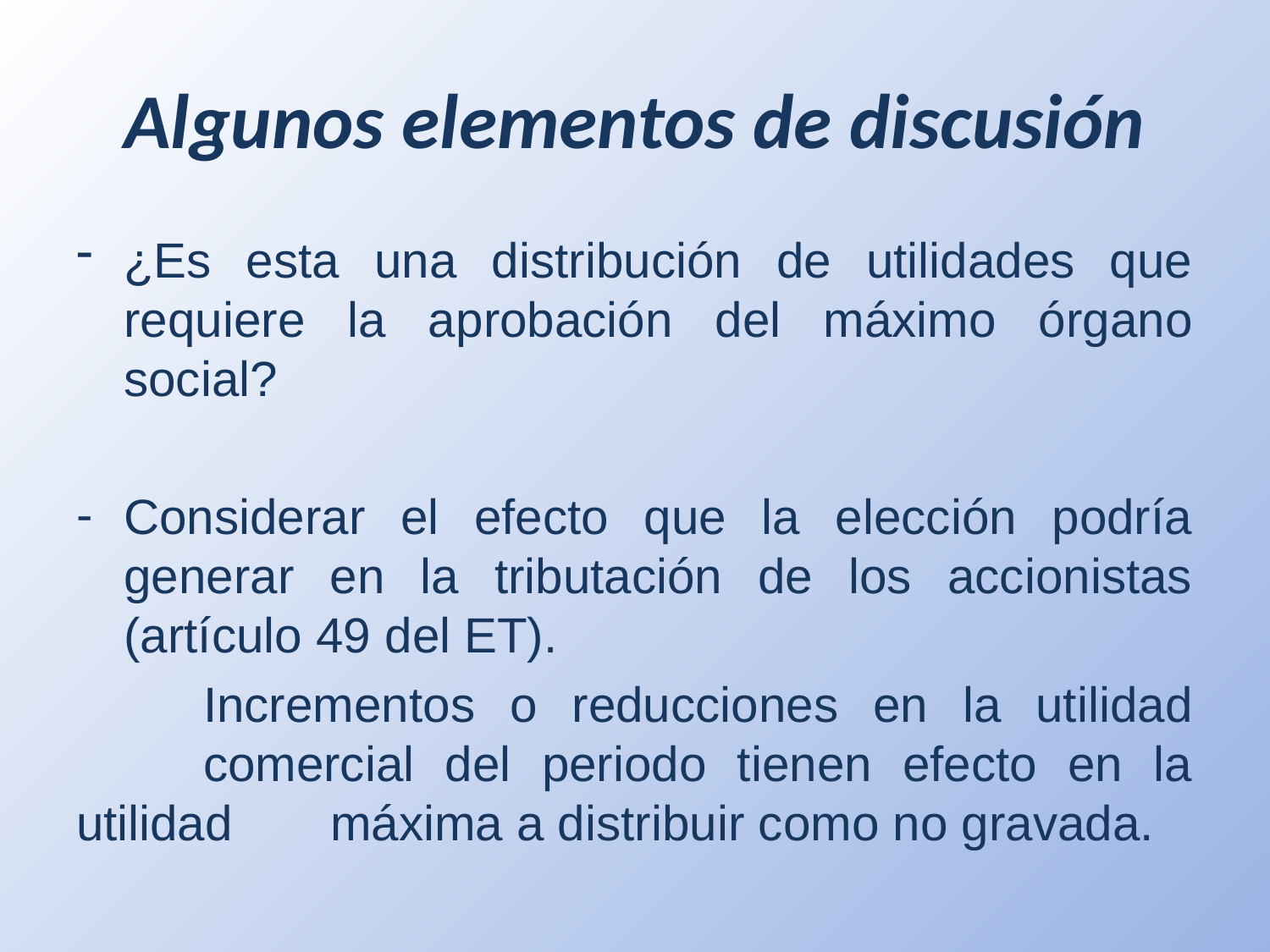

# Algunos elementos de discusión
¿Es esta una distribución de utilidades que requiere la aprobación del máximo órgano social?

Considerar el efecto que la elección podría generar en la tributación de los accionistas (artículo 49 del ET).
	Incrementos o reducciones en la utilidad 	comercial del periodo tienen efecto en la utilidad 	máxima a distribuir como no gravada.